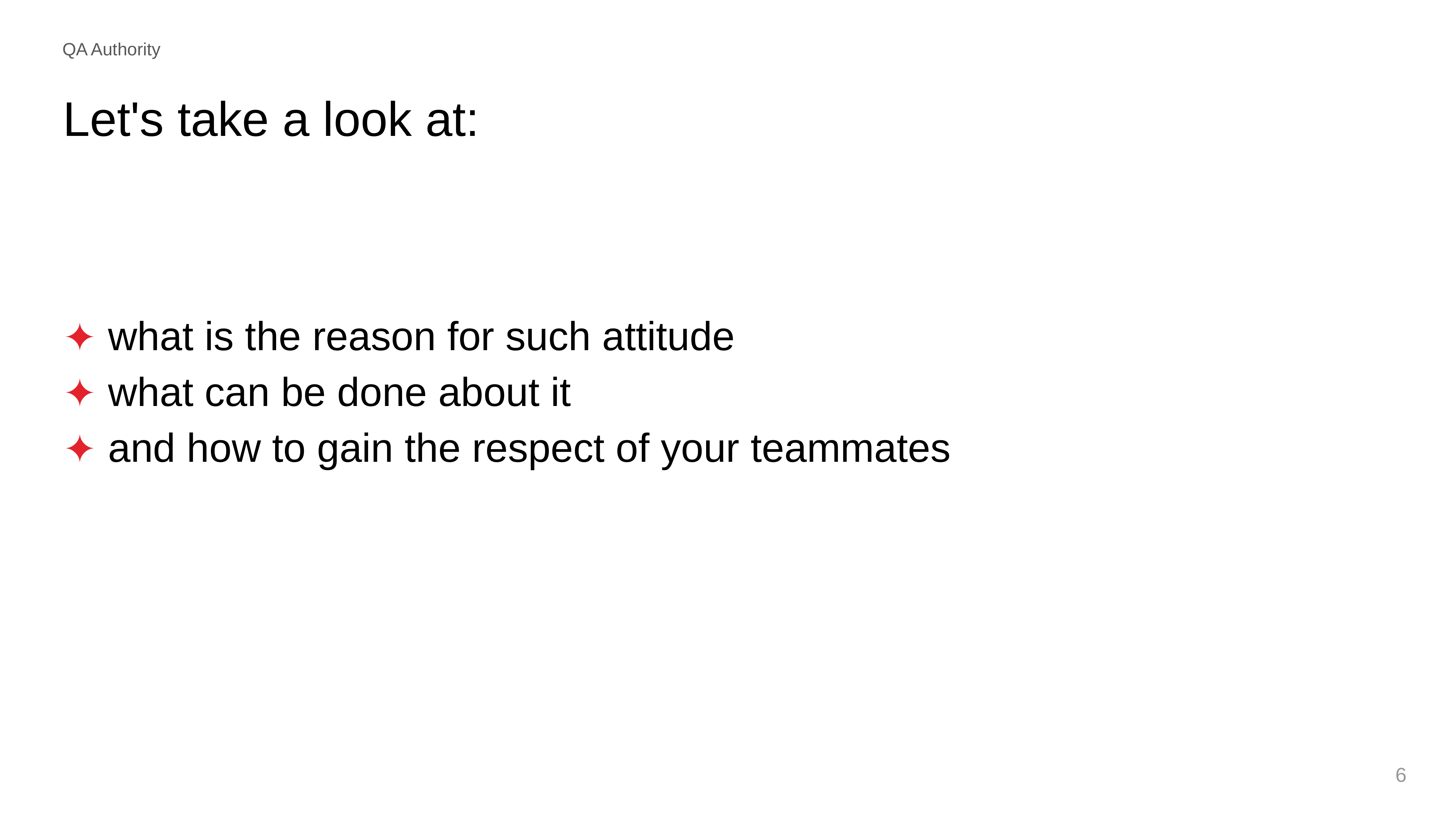

QA Authority
# Let's take a look at:

 what is the reason for such attitude
 what can be done about it
 and how to gain the respect of your teammates

6